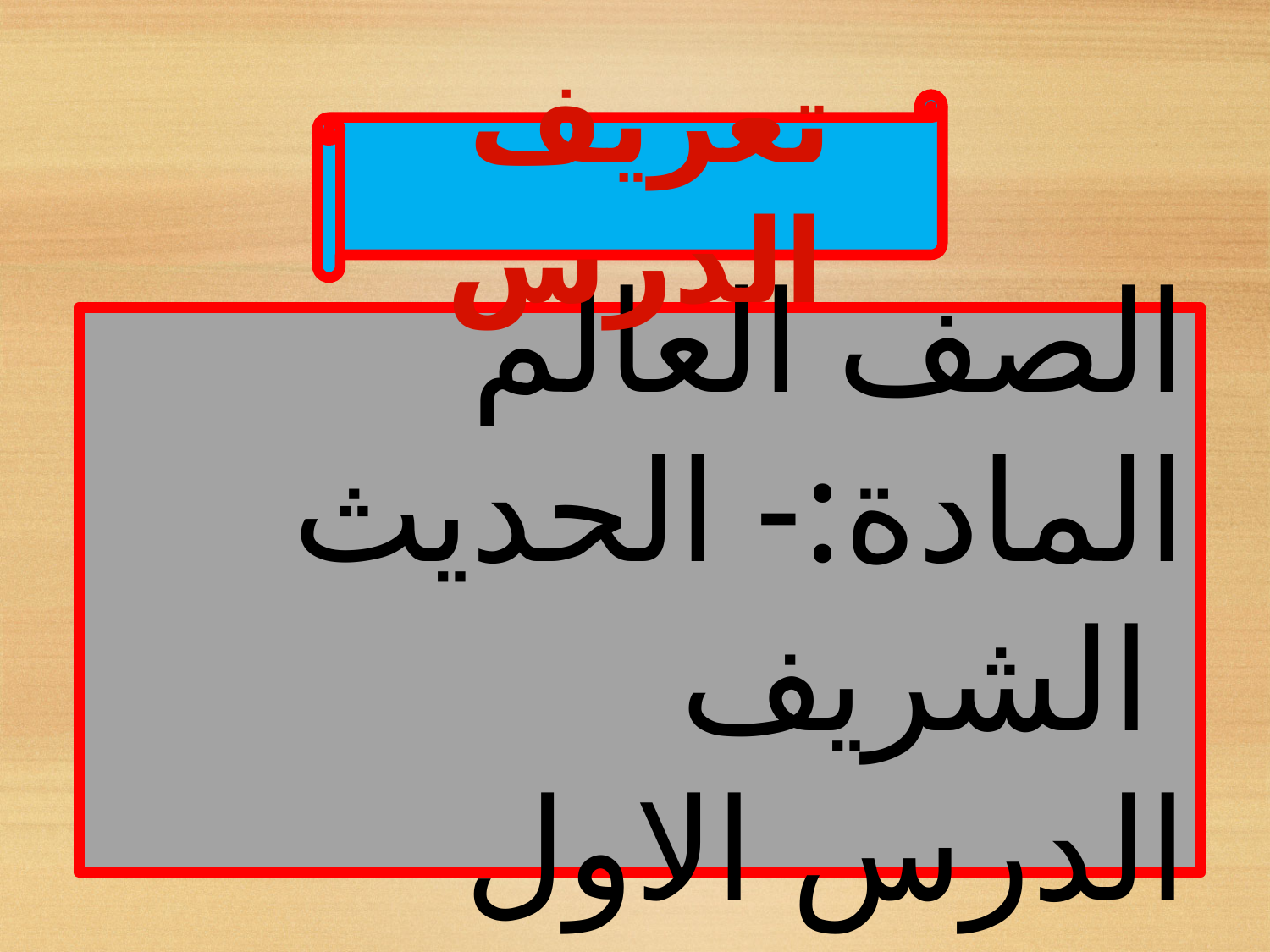

تعريف الدرس
 الصف العالم
المادة:- الحديث الشريف
الدرس الاول